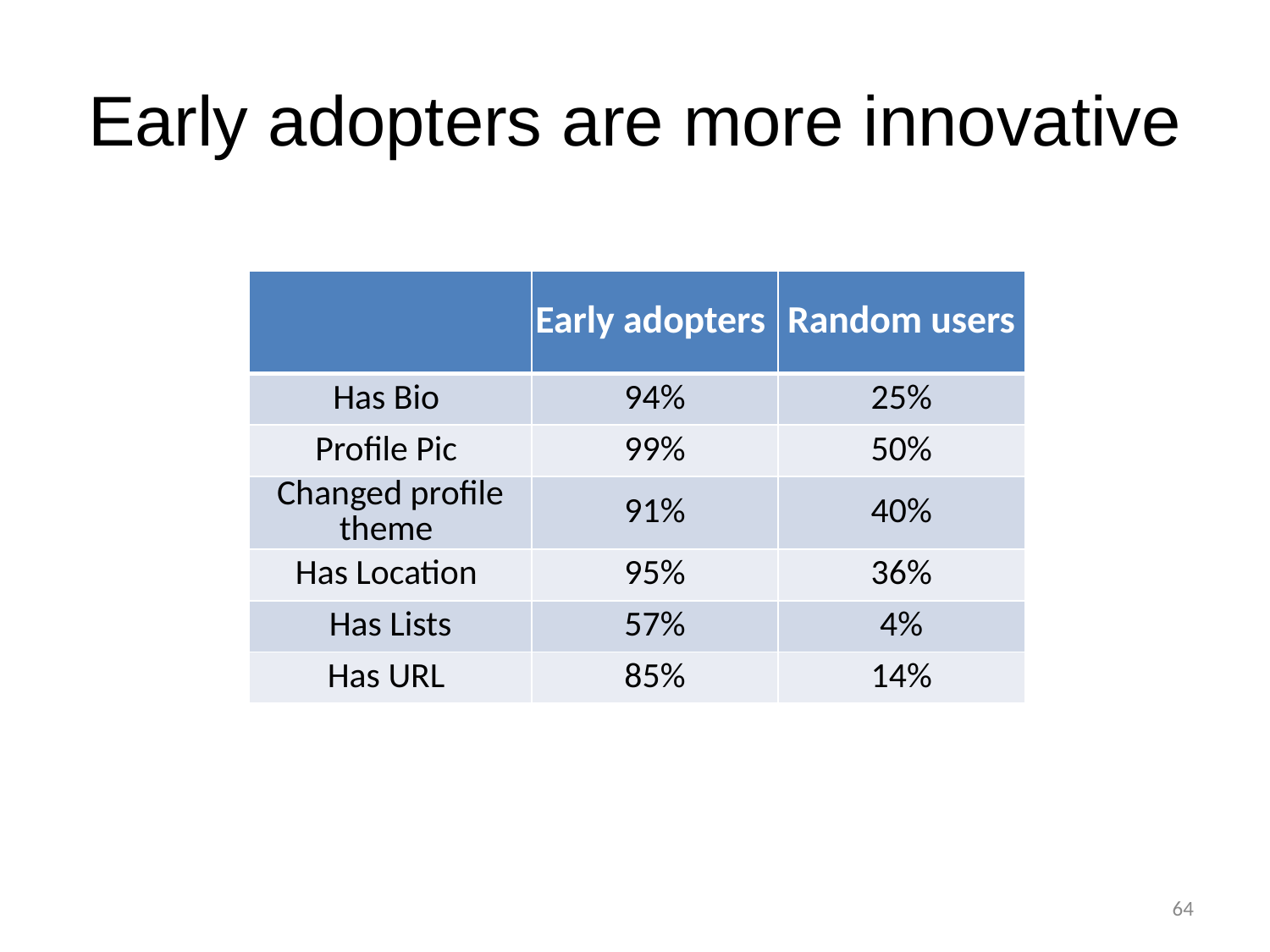

# Early adopters are more innovative
|  | Early adopters | Random users |
| --- | --- | --- |
| Has Bio | 94% | 25% |
| Profile Pic | 99% | 50% |
| Changed profile theme | 91% | 40% |
| Has Location | 95% | 36% |
| Has Lists | 57% | 4% |
| Has URL | 85% | 14% |
64